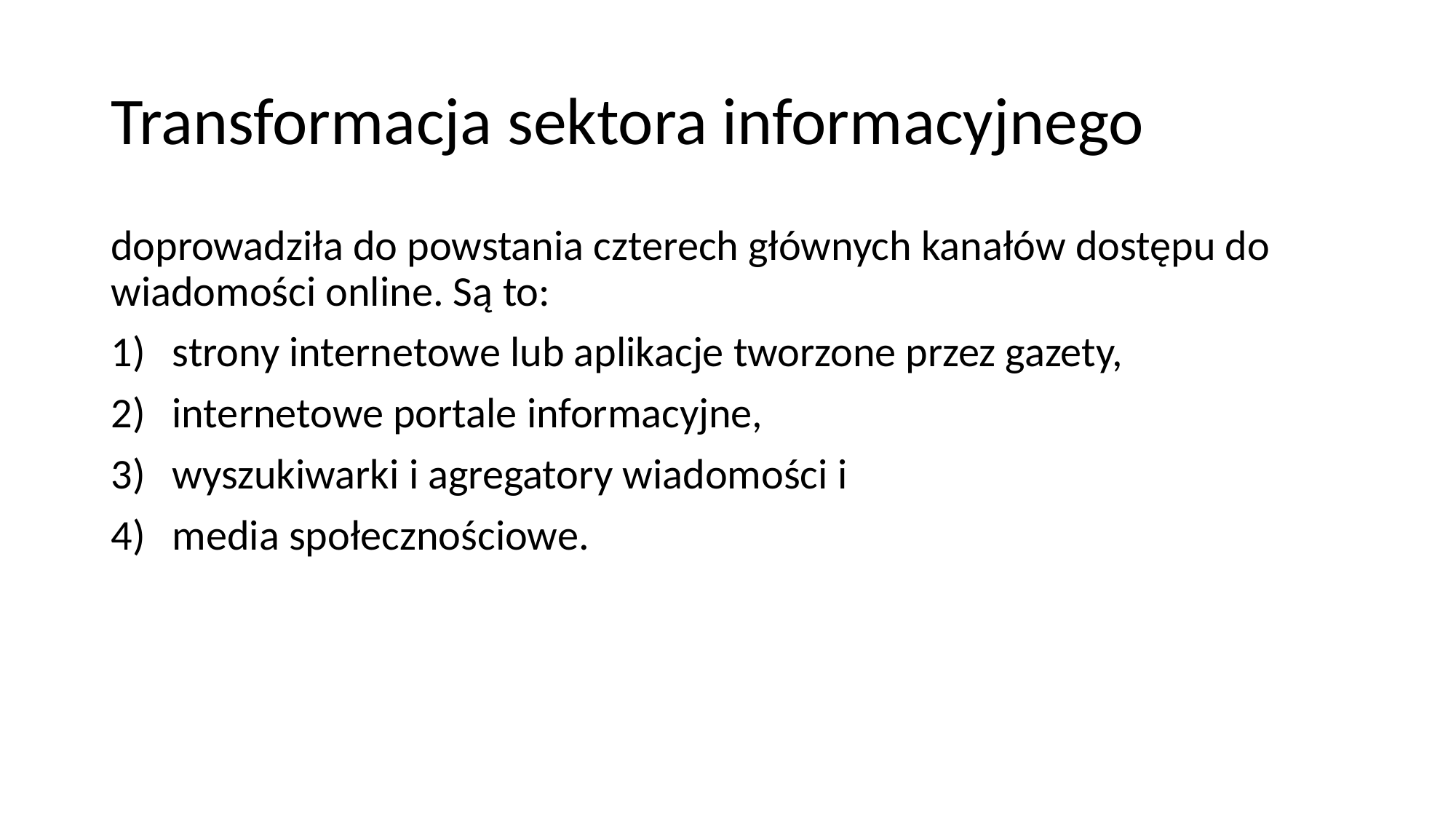

# Transformacja sektora informacyjnego
doprowadziła do powstania czterech głównych kanałów dostępu do wiadomości online. Są to:
strony internetowe lub aplikacje tworzone przez gazety,
internetowe portale informacyjne,
wyszukiwarki i agregatory wiadomości i
media społecznościowe.